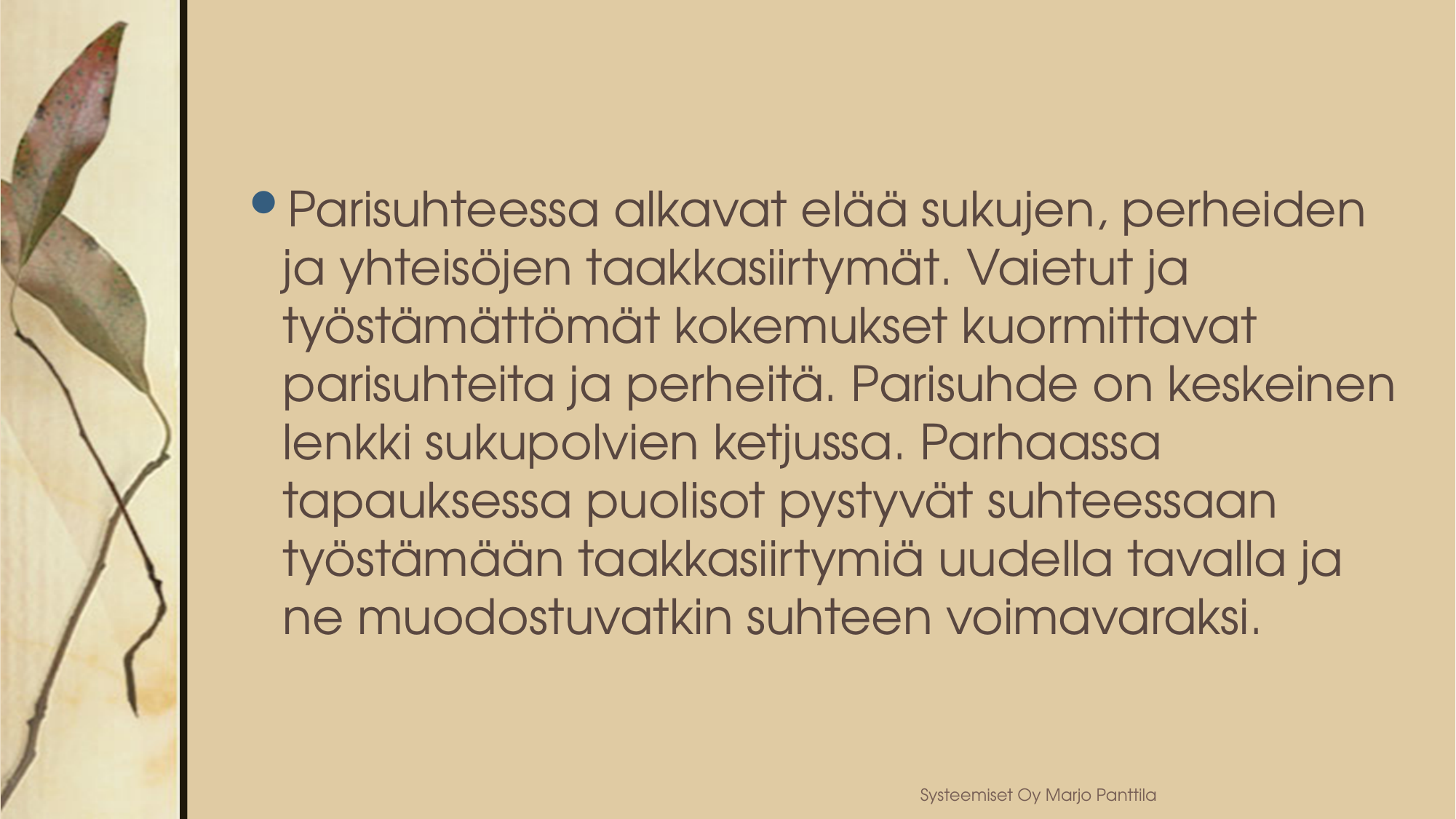

#
Parisuhteessa alkavat elää sukujen, perheiden ja yhteisöjen taakkasiirtymät. Vaietut ja työstämättömät kokemukset kuormittavat parisuhteita ja perheitä. Parisuhde on keskeinen lenkki sukupolvien ketjussa. Parhaassa tapauksessa puolisot pystyvät suhteessaan työstämään taakkasiirtymiä uudella tavalla ja ne muodostuvatkin suhteen voimavaraksi.

Systeemiset Oy Marjo Panttila